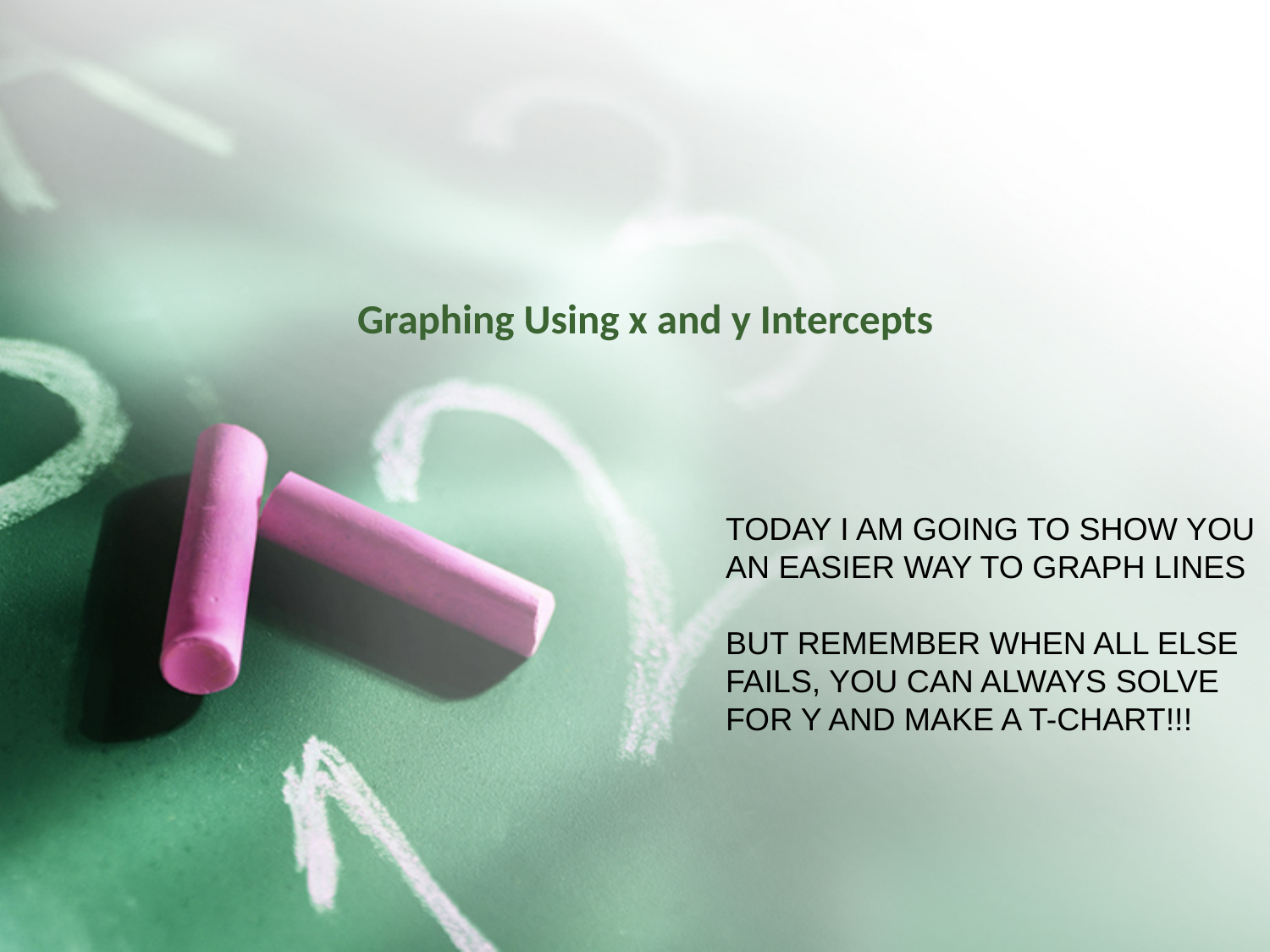

# Graphing Using x and y Intercepts
TODAY I AM GOING TO SHOW YOU
AN EASIER WAY TO GRAPH LINES

BUT REMEMBER WHEN ALL ELSE
FAILS, YOU CAN ALWAYS SOLVE
FOR Y AND MAKE A T-CHART!!!